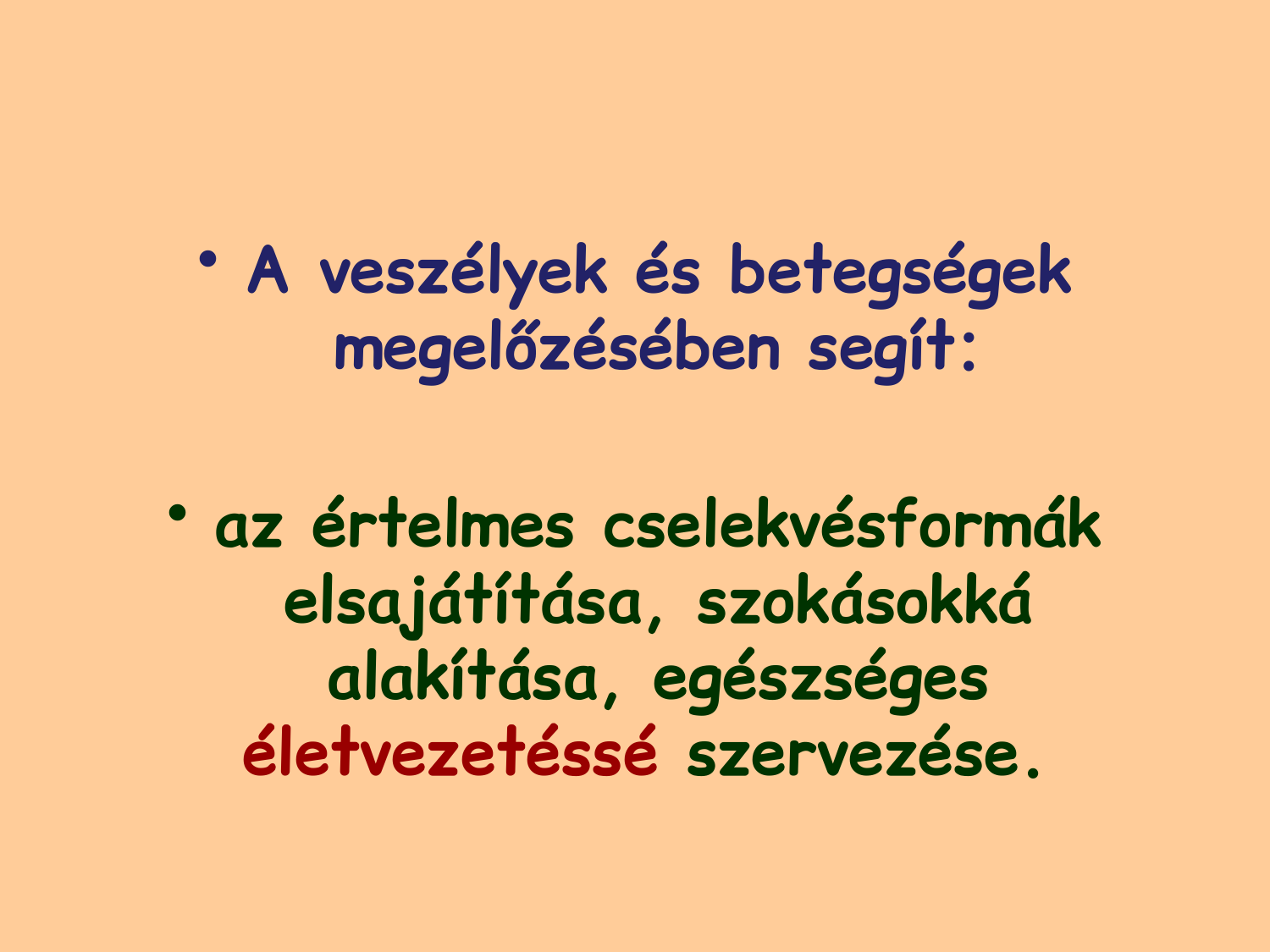

A veszélyek és betegségek megelőzésében segít:

az értelmes cselekvésformák elsajátítása, szokásokká alakítása, egészséges életvezetéssé szervezése.